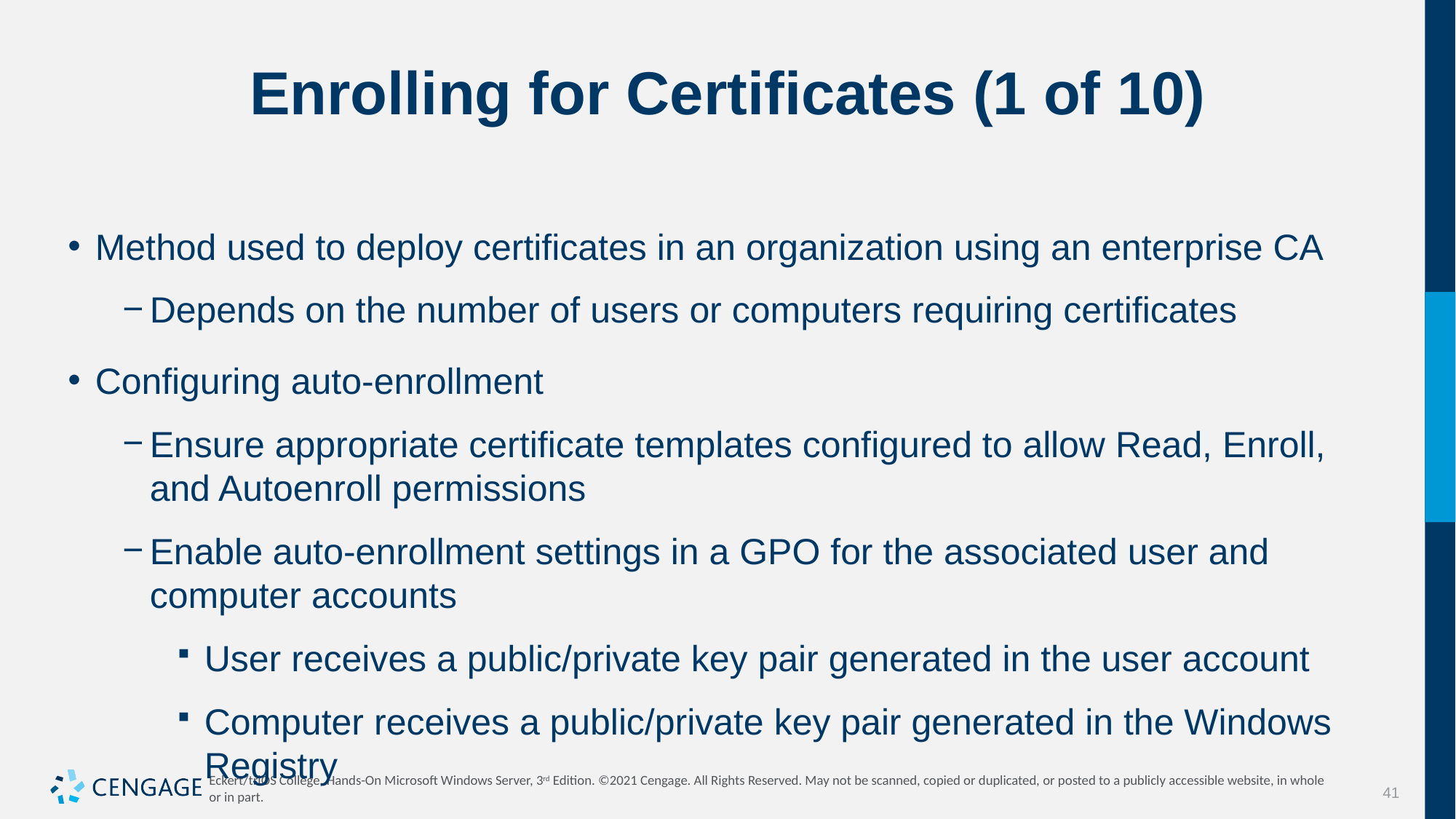

# Enrolling for Certificates (1 of 10)
Method used to deploy certificates in an organization using an enterprise CA
Depends on the number of users or computers requiring certificates
Configuring auto-enrollment
Ensure appropriate certificate templates configured to allow Read, Enroll, and Autoenroll permissions
Enable auto-enrollment settings in a GPO for the associated user and computer accounts
User receives a public/private key pair generated in the user account
Computer receives a public/private key pair generated in the Windows Registry